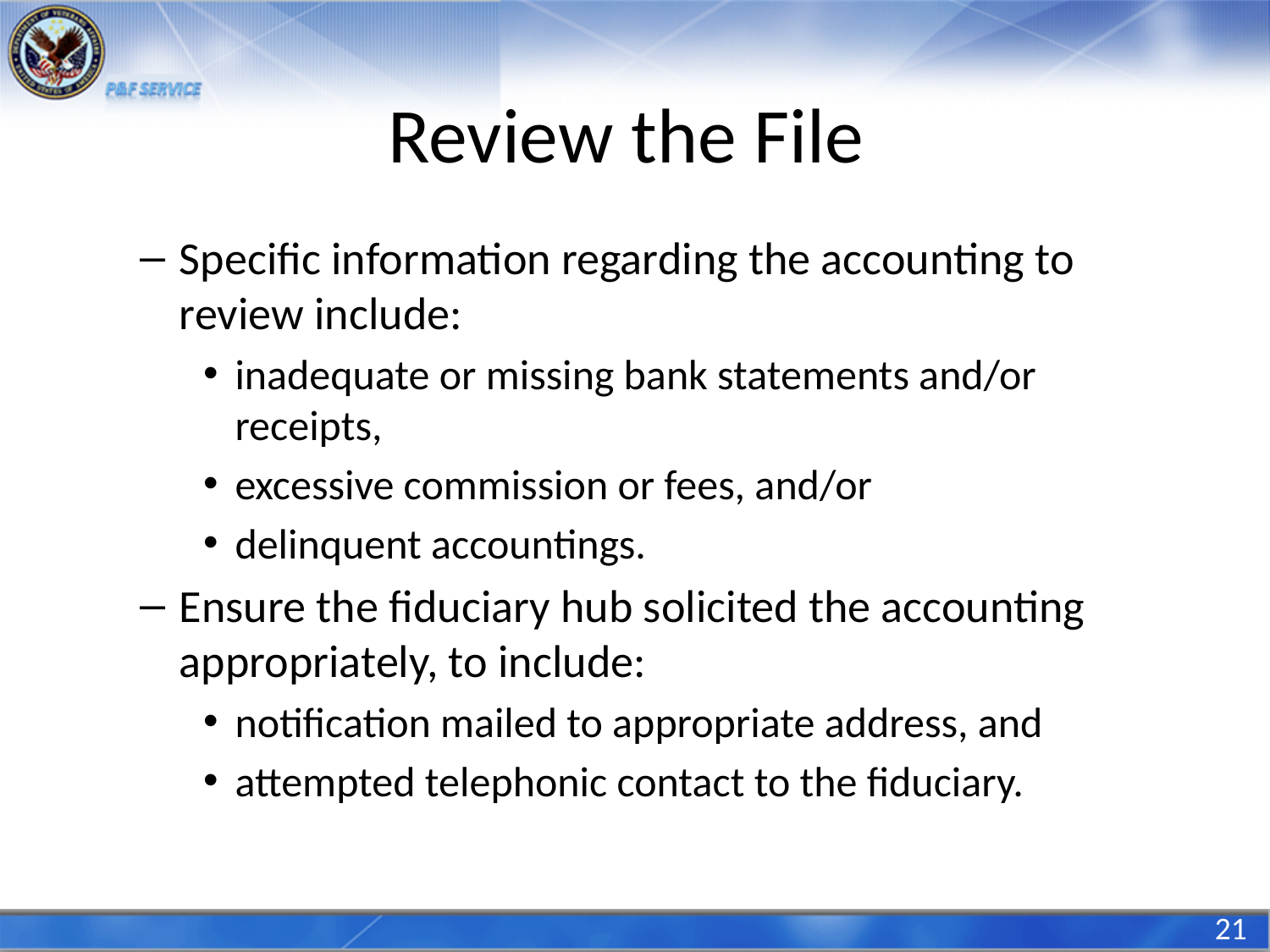

# Review the File
Specific information regarding the accounting to review include:
inadequate or missing bank statements and/or receipts,
excessive commission or fees, and/or
delinquent accountings.
Ensure the fiduciary hub solicited the accounting appropriately, to include:
notification mailed to appropriate address, and
attempted telephonic contact to the fiduciary.

21